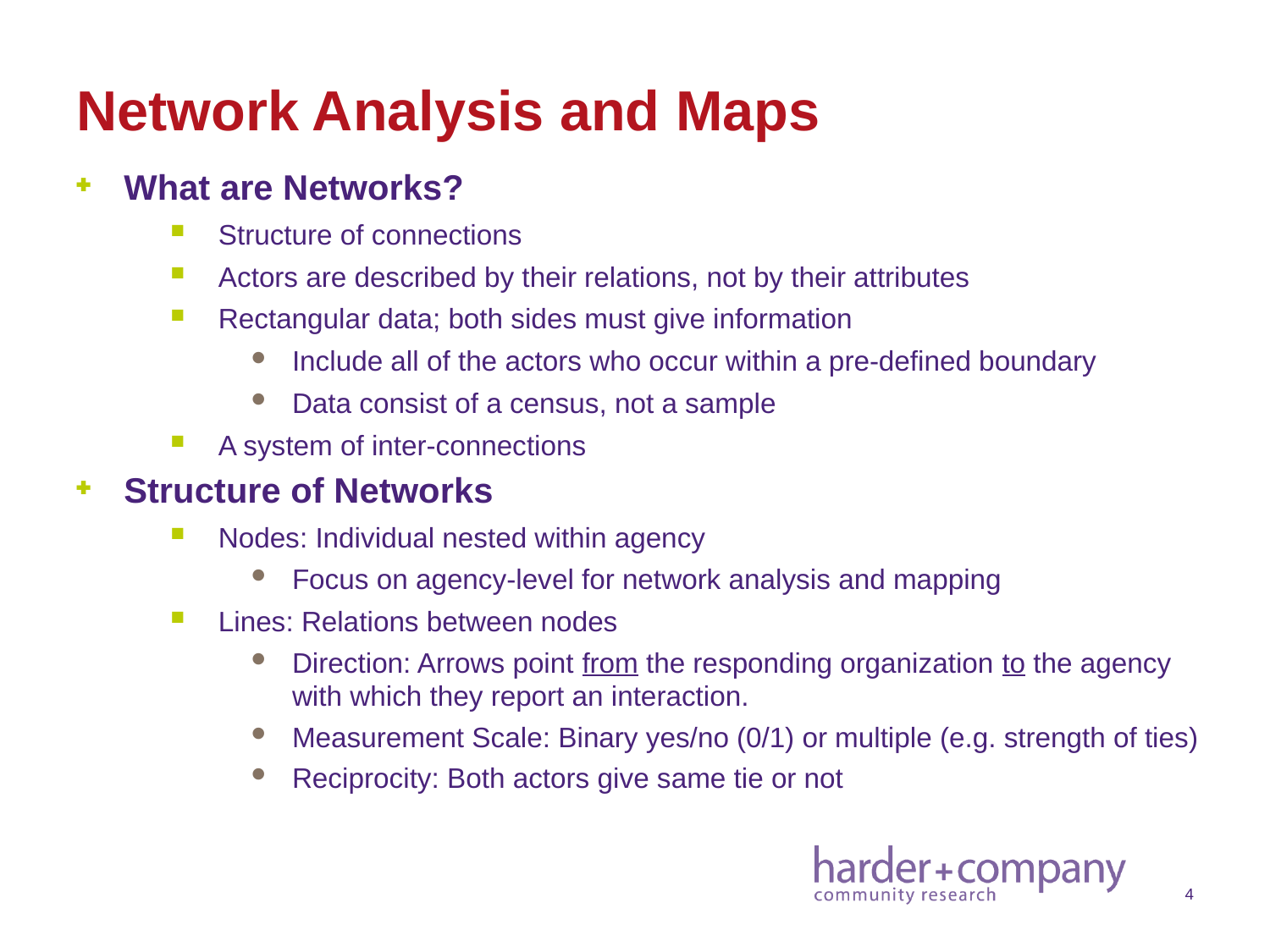

# Network Analysis and Maps
What are Networks?
Structure of connections
Actors are described by their relations, not by their attributes
Rectangular data; both sides must give information
Include all of the actors who occur within a pre-defined boundary
Data consist of a census, not a sample
A system of inter-connections
Structure of Networks
Nodes: Individual nested within agency
Focus on agency-level for network analysis and mapping
Lines: Relations between nodes
Direction: Arrows point from the responding organization to the agency with which they report an interaction.
Measurement Scale: Binary yes/no (0/1) or multiple (e.g. strength of ties)
Reciprocity: Both actors give same tie or not
4